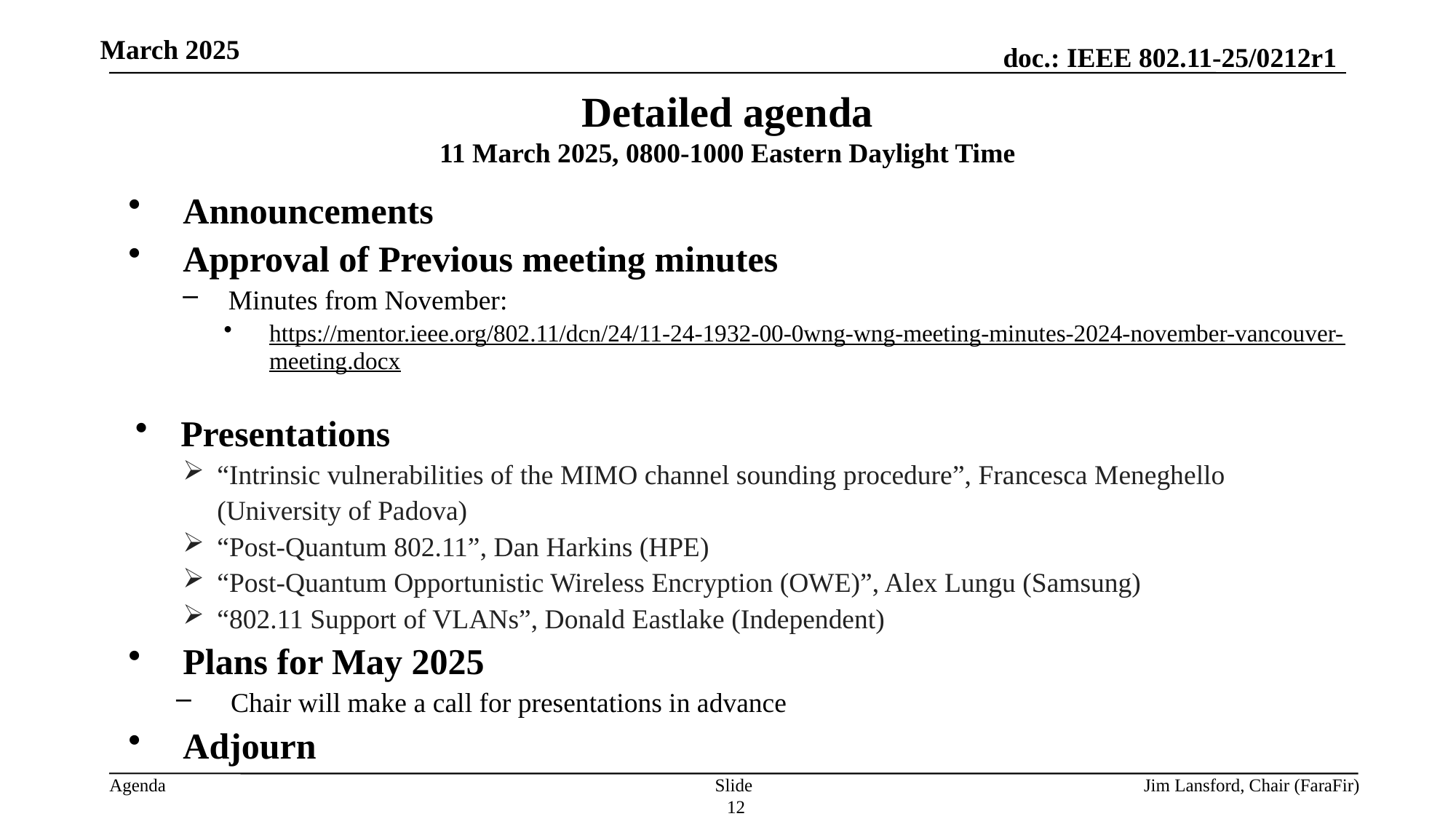

March 2025
Detailed agenda
11 March 2025, 0800-1000 Eastern Daylight Time
Announcements
Approval of Previous meeting minutes
Minutes from November:
https://mentor.ieee.org/802.11/dcn/24/11-24-1932-00-0wng-wng-meeting-minutes-2024-november-vancouver-meeting.docx
Presentations
“Intrinsic vulnerabilities of the MIMO channel sounding procedure”, Francesca Meneghello (University of Padova)
“Post-Quantum 802.11”, Dan Harkins (HPE)
“Post-Quantum Opportunistic Wireless Encryption (OWE)”, Alex Lungu (Samsung)
“802.11 Support of VLANs”, Donald Eastlake (Independent)
Plans for May 2025
Chair will make a call for presentations in advance
Adjourn
Slide 12
Jim Lansford, Chair (FaraFir)